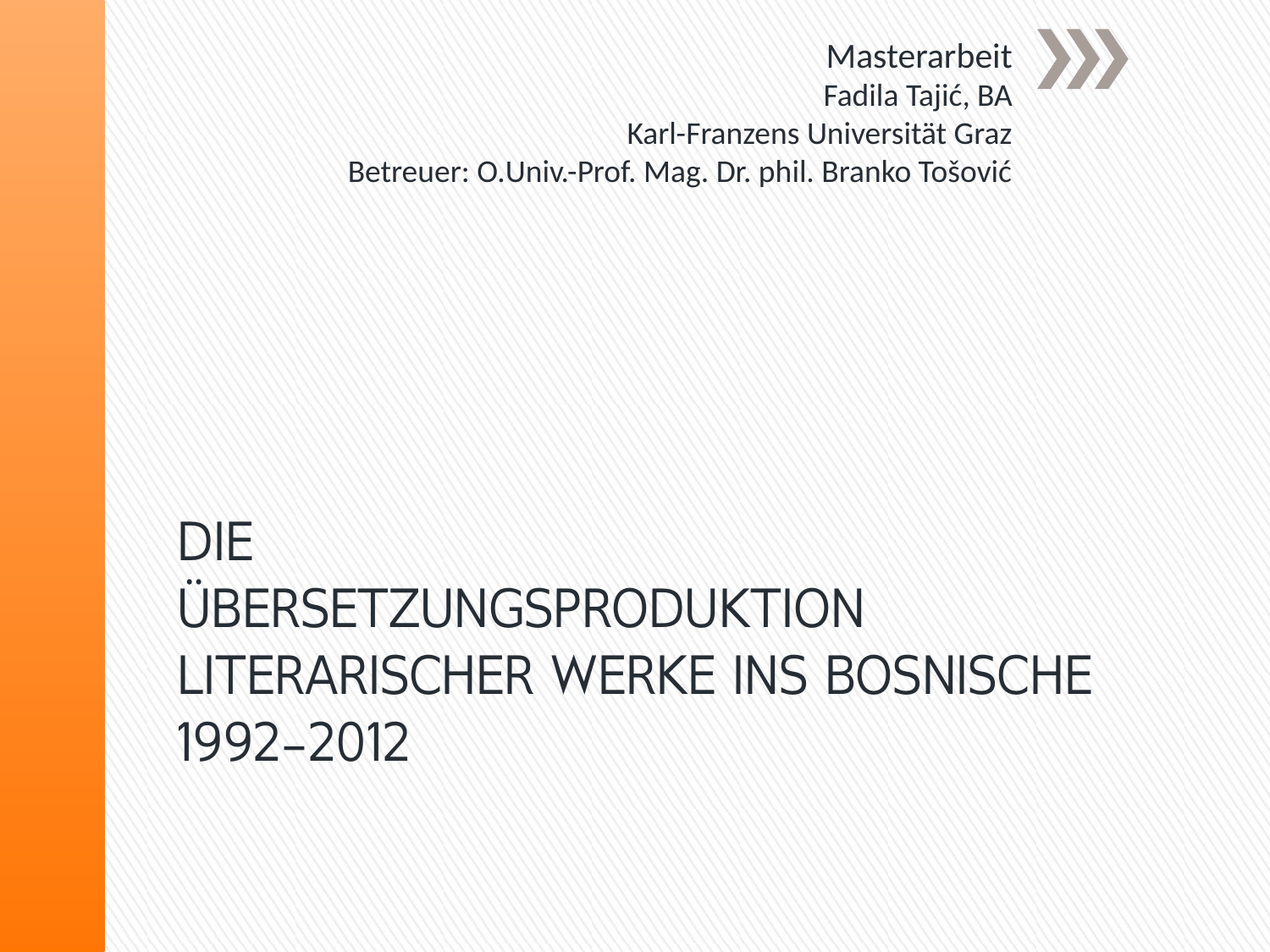

Masterarbeit
Fadila Tajić, BA
Karl-Franzens Universität Graz
Betreuer: O.Univ.-Prof. Mag. Dr. phil. Branko Tošović

# Die Übersetzungsproduktion literarischer Werke ins Bosnische 1992–2012